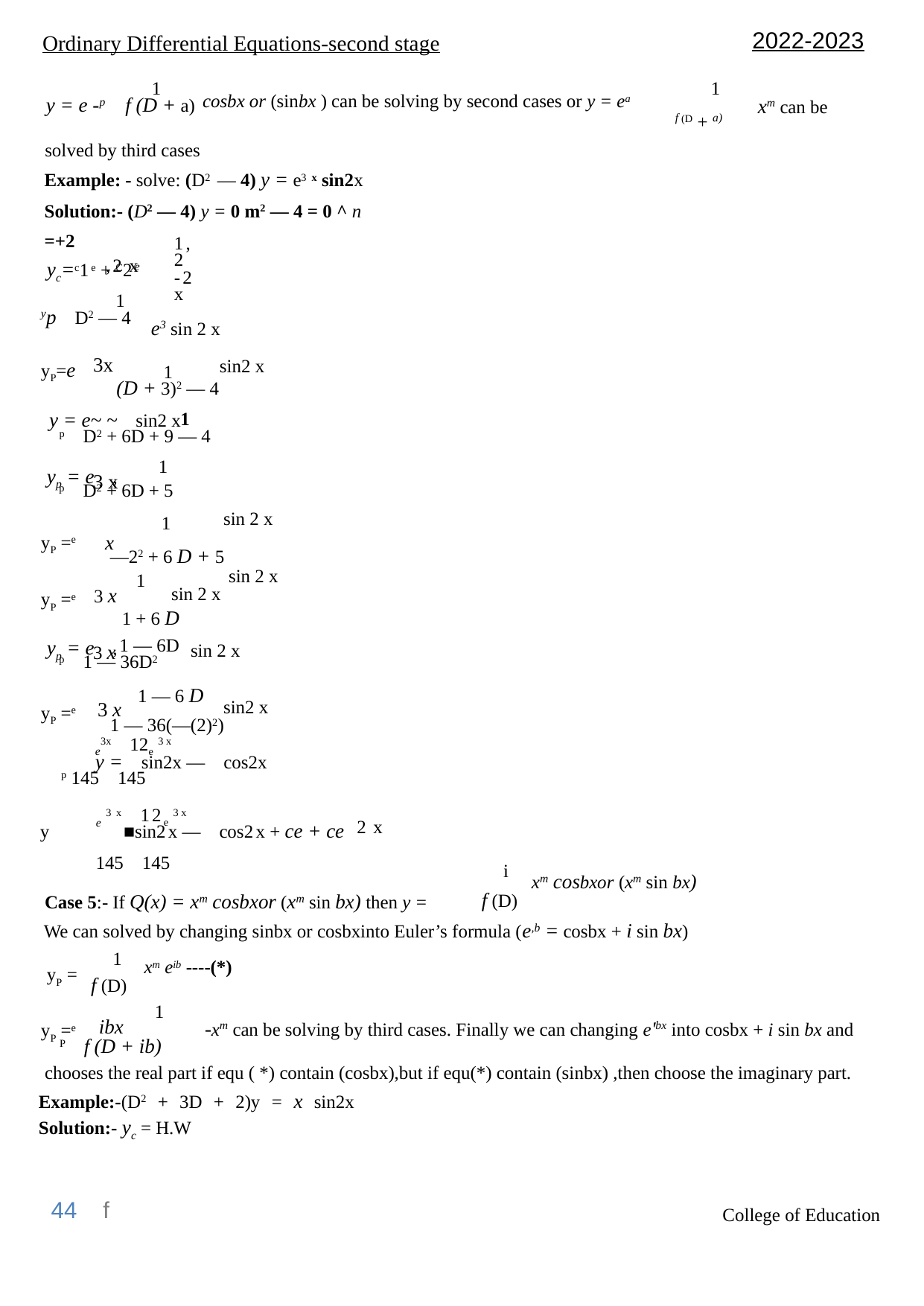

2022-2023
Ordinary Differential Equations-second stage
1
1
cosbx or (sinbx ) can be solving by second cases or y = ea
xm can be
y = e -p    f (D + a)
f (D + a)
solved by third cases
Example: - solve: (D2 — 4) y = e3 x sin2x Solution:- (D2 — 4) y = 0 m2 — 4 = 0 ^ n =+2
1,2 -2 x
,2 x
yc=c1e + C2e
1
e3 sin 2 x
yp    d2 — 4
1
3x
sin2 x
yP=e
(D + 3)2 — 4
1
y = e~ ~    sin2 x
p    D2 + 6D + 9 — 4
1
3 x
sin 2 x
yp = e    ,
p    D2 + 6D + 5
1
sin 2 x
x
yP =e
—22 + 6 D + 5
1
3 x
sin 2 x
yP =e
1 + 6 D 1 — 6D
3 x
sin 2 x
yp = e    ,
p    1 — 36D2
1 — 6 D
sin2 x
3 x
yP =e
1 — 36(—(2)2)
e3x    12e 3 x
y =    sin2x —    cos2x
p 145    145
e 3 x    12e 3 x
2 x
■sin2x —    cos2x + ce + ce
y
145    145
i
xm cosbxor (xm sin bx)
Case 5:- If Q(x) = xm cosbxor (xm sin bx) then y =
f (D)
We can solved by changing sinbx or cosbxinto Euler’s formula (e,b = cosbx + i sin bx)
1
xm eib ----(*)
yP =
f (D)
1
ibx
-xm can be solving by third cases. Finally we can changing e'bx into cosbx + i sin bx and
yP =e
P    f (D + ib)
chooses the real part if equ ( *) contain (cosbx),but if equ(*) contain (sinbx) ,then choose the imaginary part.
Example:-(D2 + 3D + 2)y = x sin2x Solution:- yc = H.W
44    f
College of Education